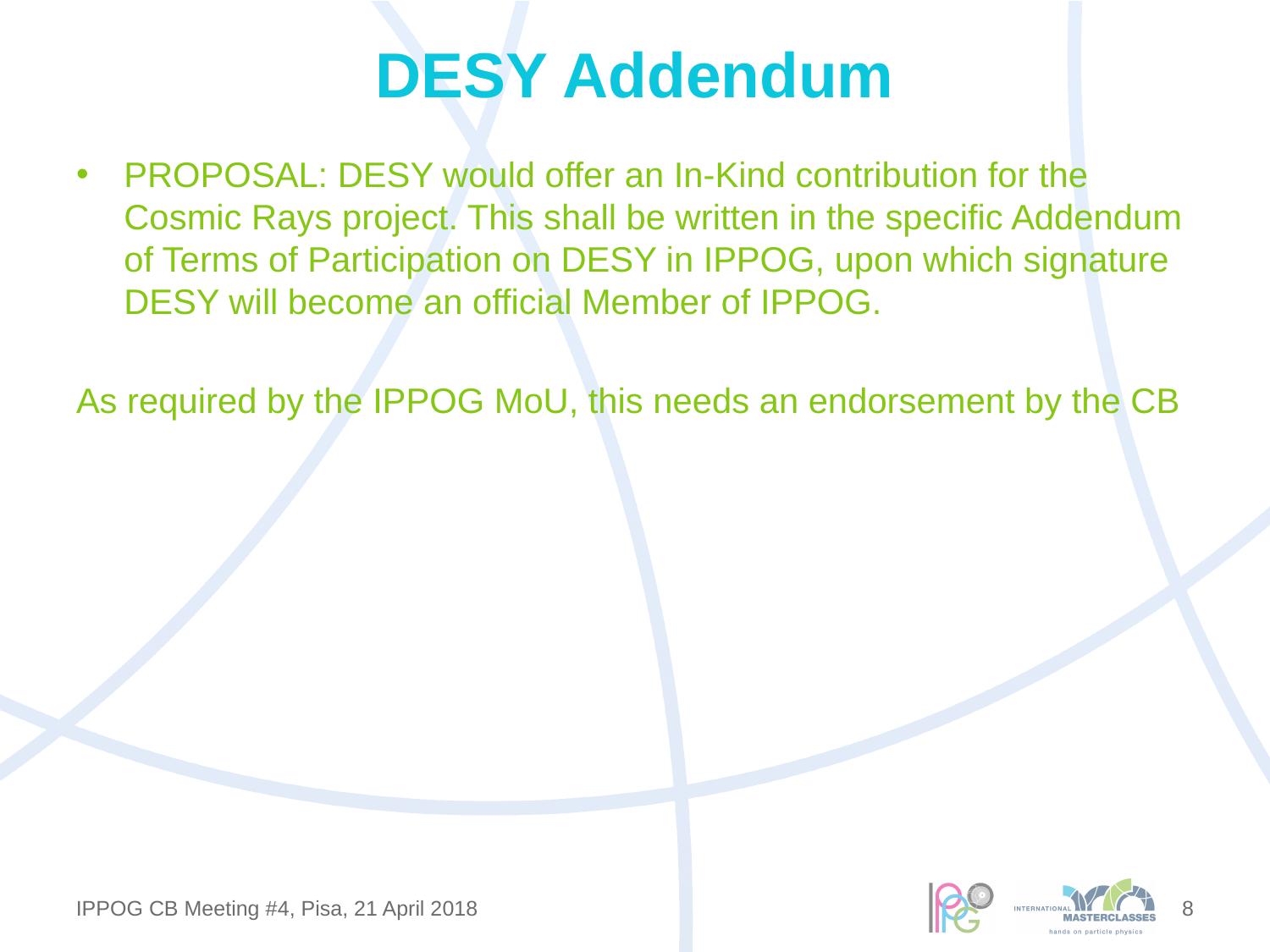

# DESY Addendum
PROPOSAL: DESY would offer an In-Kind contribution for the Cosmic Rays project. This shall be written in the specific Addendum of Terms of Participation on DESY in IPPOG, upon which signature DESY will become an official Member of IPPOG.

As required by the IPPOG MoU, this needs an endorsement by the CB

8
IPPOG CB Meeting #4, Pisa, 21 April 2018